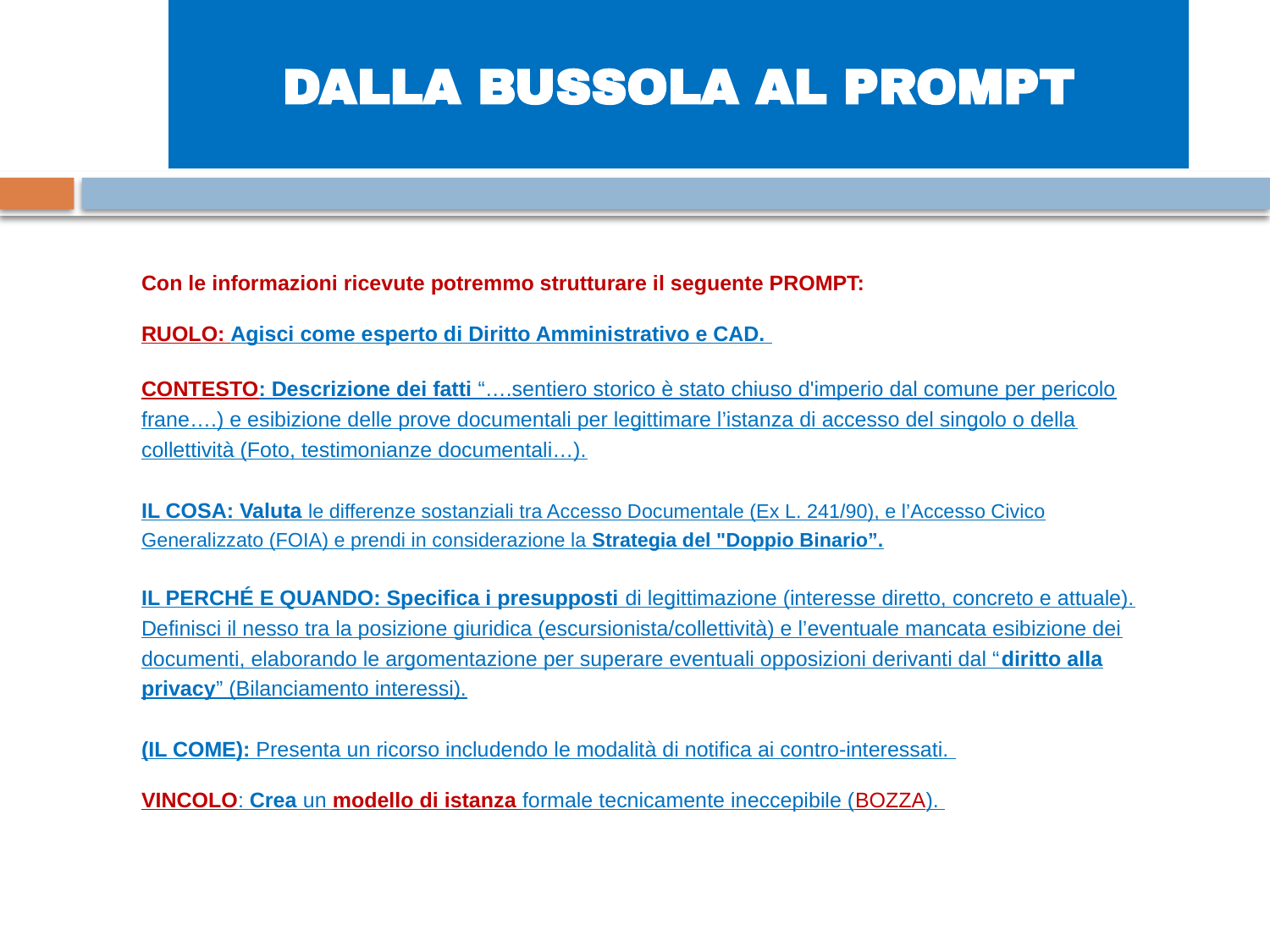

# DALLA BUSSOLA AL PROMPT

Con le informazioni ricevute potremmo strutturare il seguente PROMPT:

RUOLO: Agisci come esperto di Diritto Amministrativo e CAD.

CONTESTO: Descrizione dei fatti “….sentiero storico è stato chiuso d'imperio dal comune per pericolo frane….) e esibizione delle prove documentali per legittimare l’istanza di accesso del singolo o della collettività (Foto, testimonianze documentali…).

IL COSA: Valuta le differenze sostanziali tra Accesso Documentale (Ex L. 241/90), e l’Accesso Civico Generalizzato (FOIA) e prendi in considerazione la Strategia del "Doppio Binario”.
IL PERCHÉ E QUANDO: Specifica i presupposti di legittimazione (interesse diretto, concreto e attuale). Definisci il nesso tra la posizione giuridica (escursionista/collettività) e l’eventuale mancata esibizione dei documenti, elaborando le argomentazione per superare eventuali opposizioni derivanti dal “diritto alla privacy” (Bilanciamento interessi).

(IL COME): Presenta un ricorso includendo le modalità di notifica ai contro-interessati.

VINCOLO: Crea un modello di istanza formale tecnicamente ineccepibile (BOZZA).